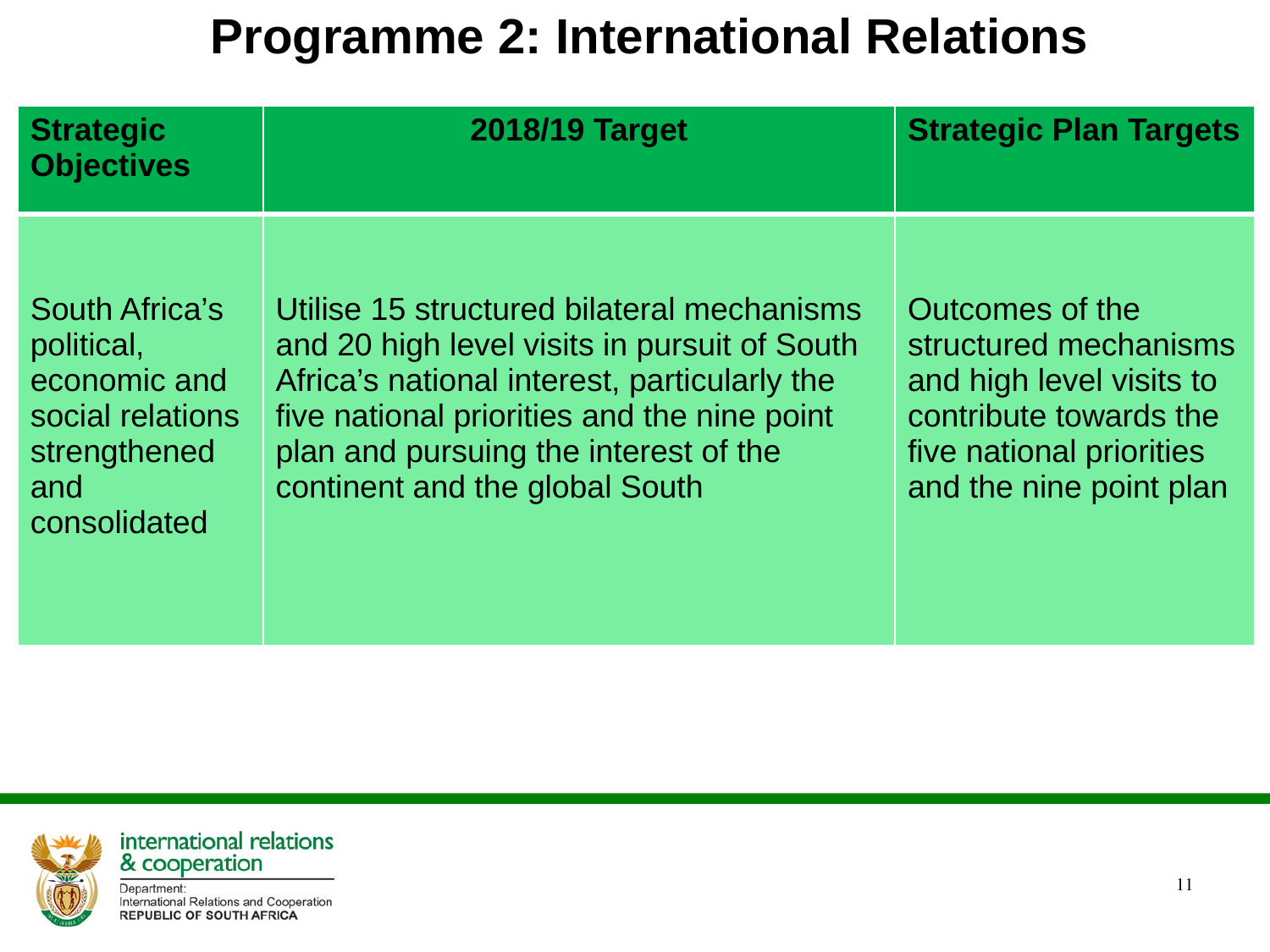

# Programme 2: International Relations
| Strategic Objectives | 2018/19 Target | Strategic Plan Targets |
| --- | --- | --- |
| South Africa’s political, economic and social relations strengthened and consolidated | Utilise 15 structured bilateral mechanisms and 20 high level visits in pursuit of South Africa’s national interest, particularly the five national priorities and the nine point plan and pursuing the interest of the continent and the global South | Outcomes of the structured mechanisms and high level visits to contribute towards the five national priorities and the nine point plan |
11